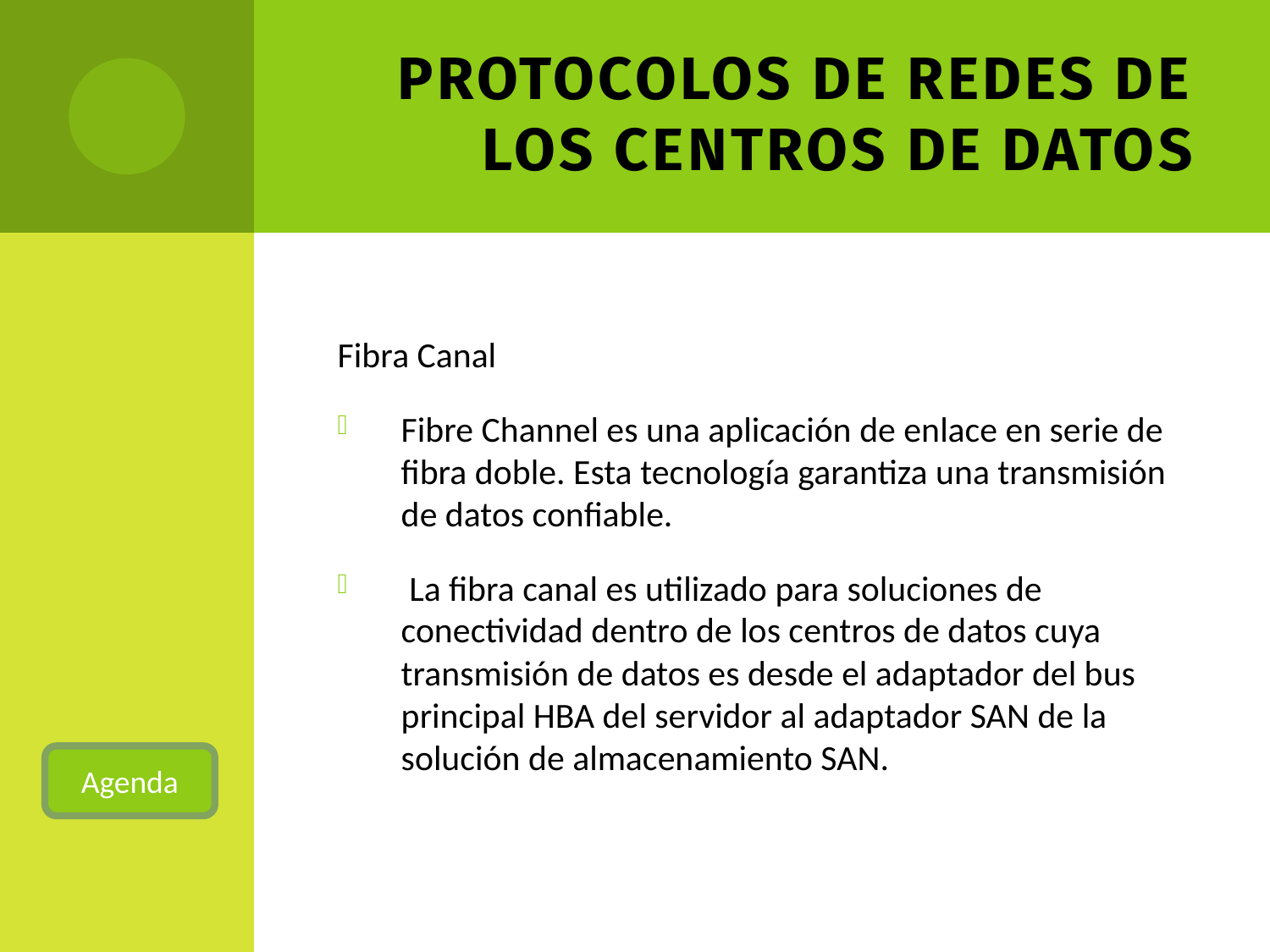

# Protocolos de Redes de los Centros de Datos
Fibra Canal
Fibre Channel es una aplicación de enlace en serie de fibra doble. Esta tecnología garantiza una transmisión de datos confiable.
 La fibra canal es utilizado para soluciones de conectividad dentro de los centros de datos cuya transmisión de datos es desde el adaptador del bus principal HBA del servidor al adaptador SAN de la solución de almacenamiento SAN.

Agenda